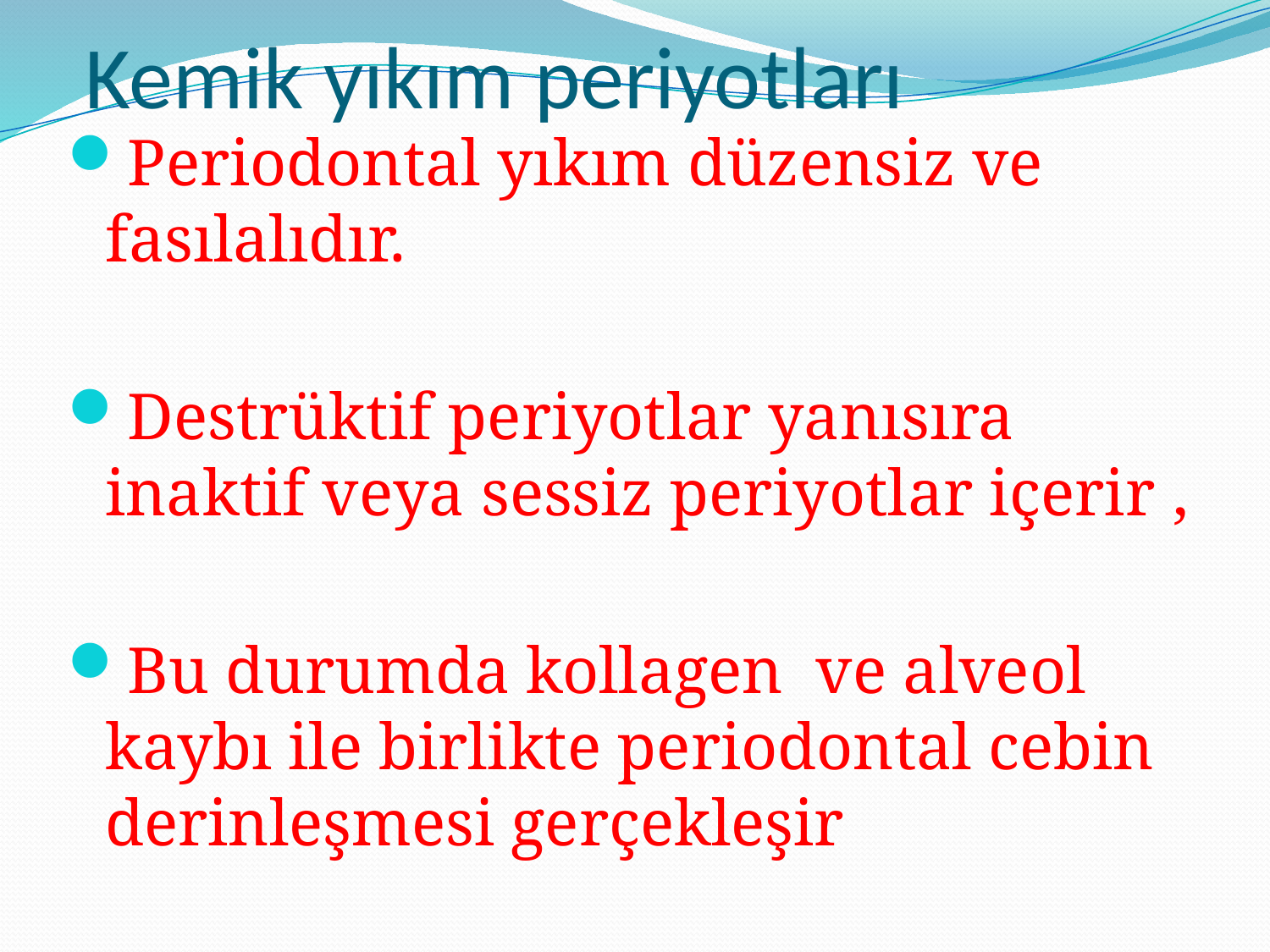

# Kemik yıkım periyotları
Periodontal yıkım düzensiz ve fasılalıdır.

Destrüktif periyotlar yanısıra inaktif veya sessiz periyotlar içerir ,

Bu durumda kollagen  ve alveol kaybı ile birlikte periodontal cebin derinleşmesi gerçekleşir